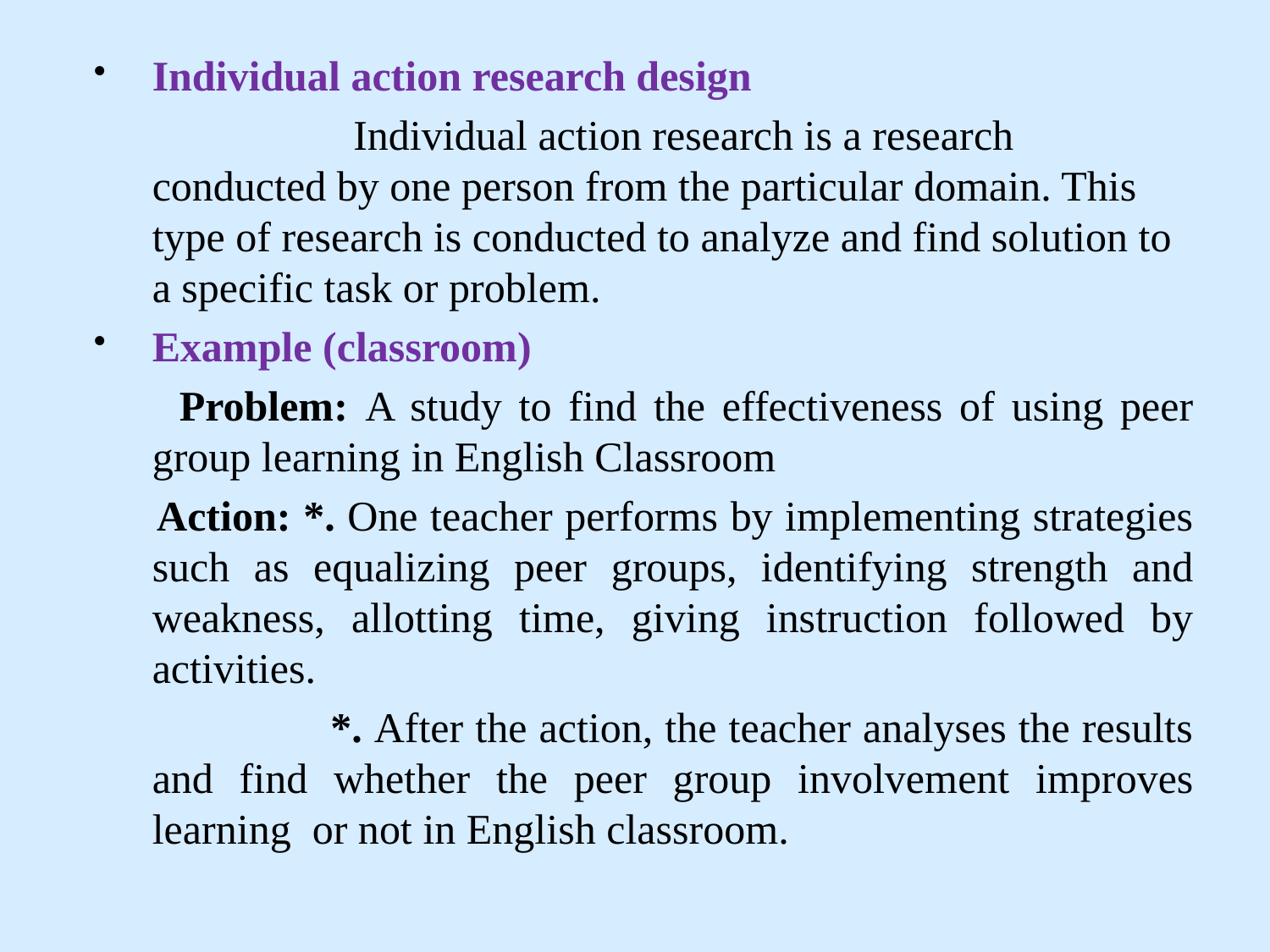

Individual action research design
		       Individual action research is a research conducted by one person from the particular domain. This type of research is conducted to analyze and find solution to a specific task or problem.
Example (classroom)
     Problem: A study to find the effectiveness of using peer group learning in English Classroom
     Action: *. One teacher performs by implementing strategies such as equalizing peer groups, identifying strength and weakness, allotting time, giving instruction followed by activities.
	               *. After the action, the teacher analyses the results and find whether the peer group involvement improves learning  or not in English classroom.